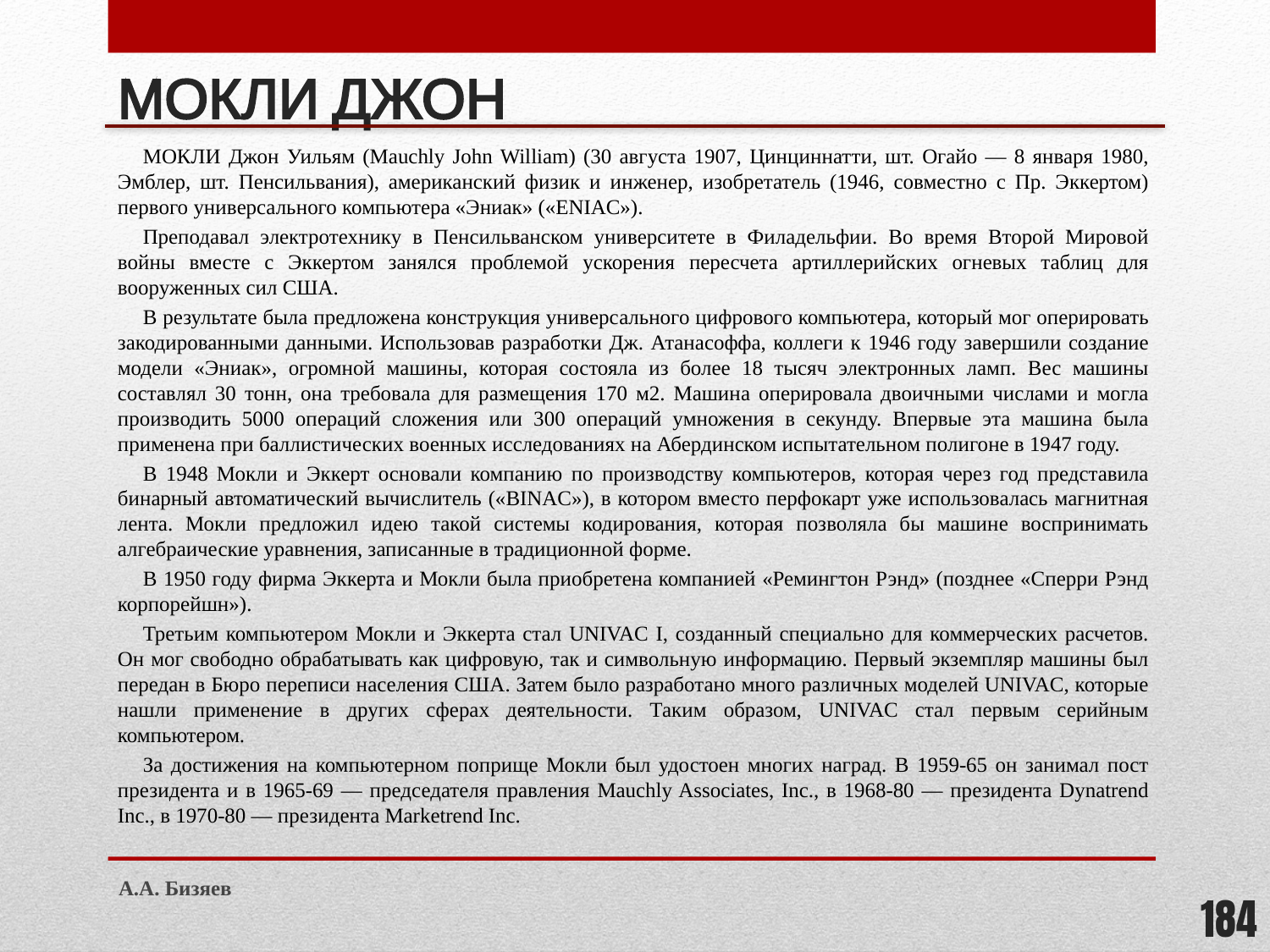

# МОКЛИ ДЖОН
МОКЛИ Джон Уильям (Mauchly John William) (30 августа 1907, Цинциннатти, шт. Огайо — 8 января 1980, Эмблер, шт. Пенсильвания), американский физик и инженер, изобретатель (1946, совместно с Пр. Эккертом) первого универсального компьютера «Эниак» («ENIAC»).
Преподавал электротехнику в Пенсильванском университете в Филадельфии. Во время Второй Мировой войны вместе с Эккертом занялся проблемой ускорения пересчета артиллерийских огневых таблиц для вооруженных сил США.
В результате была предложена конструкция универсального цифрового компьютера, который мог оперировать закодированными данными. Использовав разработки Дж. Атанасоффа, коллеги к 1946 году завершили создание модели «Эниак», огромной машины, которая состояла из более 18 тысяч электронных ламп. Вес машины составлял 30 тонн, она требовала для размещения 170 м2. Машина оперировала двоичными числами и могла производить 5000 операций сложения или 300 операций умножения в секунду. Впервые эта машина была применена при баллистических военных исследованиях на Абердинском испытательном полигоне в 1947 году.
В 1948 Мокли и Эккерт основали компанию по производству компьютеров, которая через год представила бинарный автоматический вычислитель («BINAC»), в котором вместо перфокарт уже использовалась магнитная лента. Мокли предложил идею такой системы кодирования, которая позволяла бы машине воспринимать алгебраические уравнения, записанные в традиционной форме.
В 1950 году фирма Эккерта и Мокли была приобретена компанией «Ремингтон Рэнд» (позднее «Сперри Рэнд корпорейшн»).
Третьим компьютером Мокли и Эккерта стал UNIVAC I, созданный специально для коммерческих расчетов. Он мог свободно обрабатывать как цифровую, так и символьную информацию. Первый экземпляр машины был передан в Бюро переписи населения США. Затем было разработано много различных моделей UNIVAC, которые нашли применение в других сферах деятельности. Таким образом, UNIVAC стал первым серийным компьютером.
За достижения на компьютерном поприще Мокли был удостоен многих наград. В 1959-65 он занимал пост президента и в 1965-69 — председателя правления Mauchly Associates, Inc., в 1968-80 — президента Dynatrend Inc., в 1970-80 — президента Marketrend Inc.
А.А. Бизяев
184